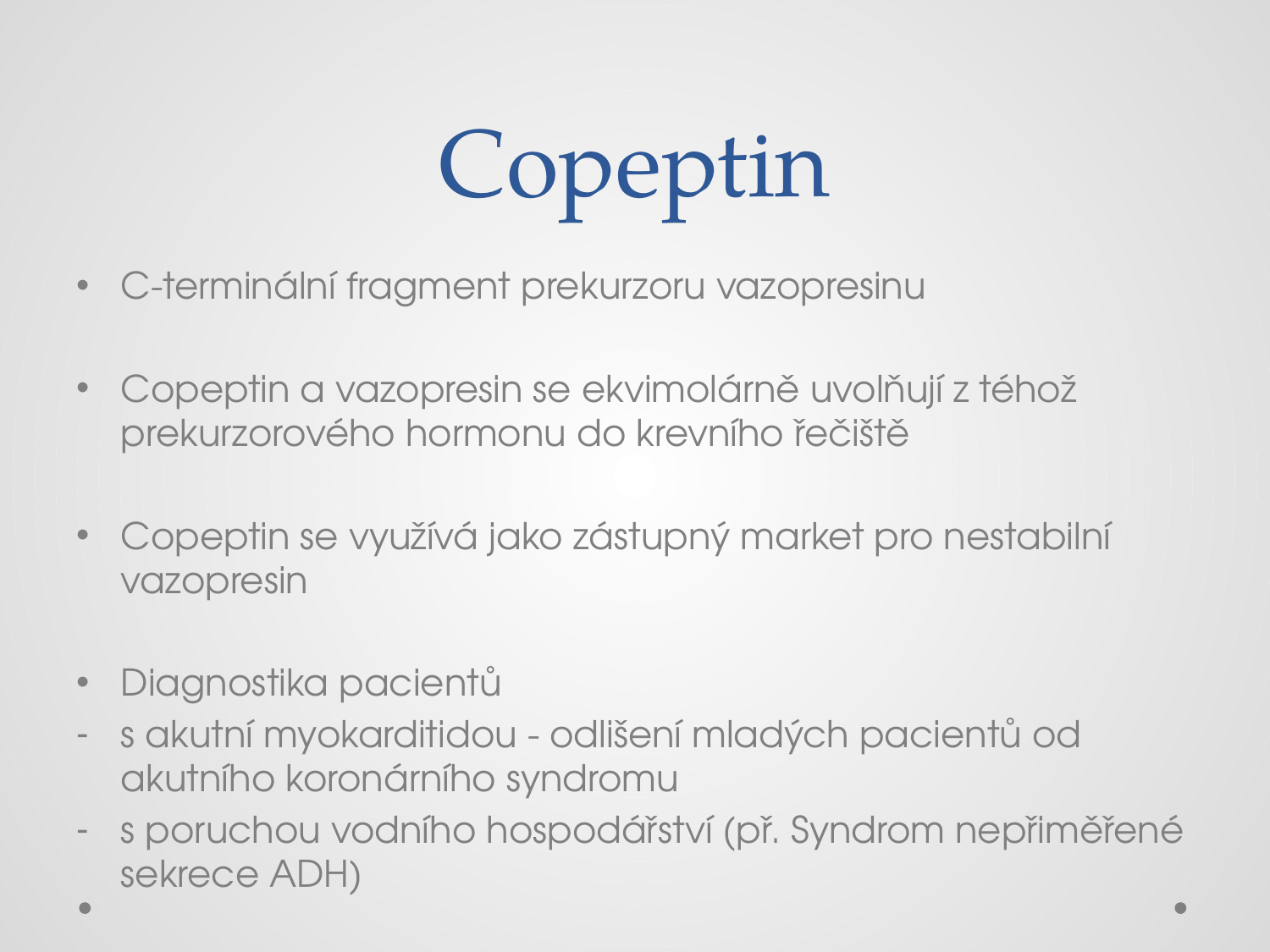

# Copeptin
C-terminální fragment prekurzoru vazopresinu

Copeptin a vazopresin se ekvimolárně uvolňují z téhož prekurzorového hormonu do krevního řečiště

Copeptin se využívá jako zástupný market pro nestabilní vazopresin

Diagnostika pacientů
s akutní myokarditidou - odlišení mladých pacientů od akutního koronárního syndromu
s poruchou vodního hospodářství (př. Syndrom nepřiměřené sekrece ADH)